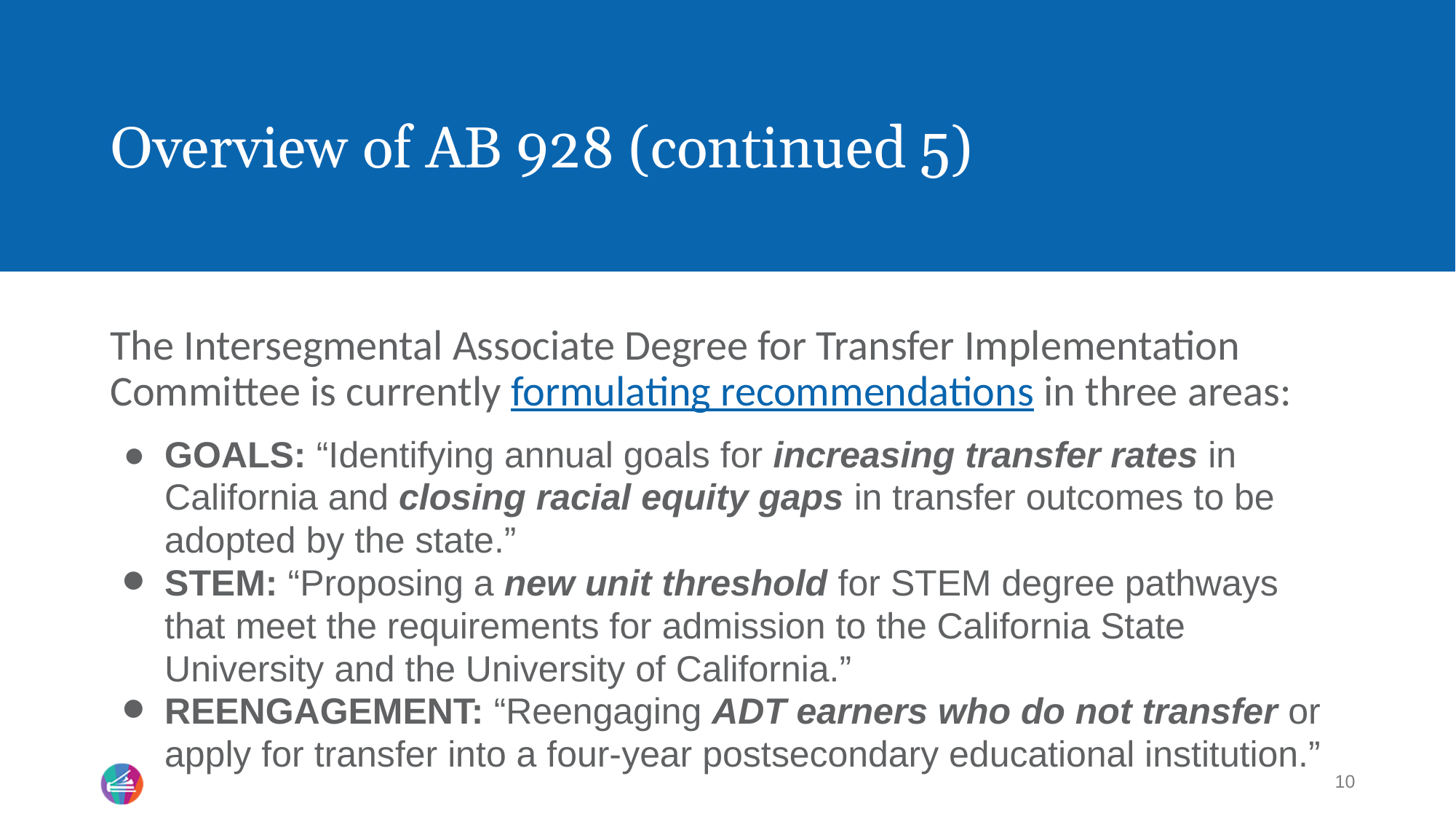

# Overview of AB 928 (continued 5)
The Intersegmental Associate Degree for Transfer Implementation Committee is currently formulating recommendations in three areas:
GOALS: “Identifying annual goals for increasing transfer rates in California and closing racial equity gaps in transfer outcomes to be adopted by the state.”
STEM: “Proposing a new unit threshold for STEM degree pathways that meet the requirements for admission to the California State University and the University of California.”
REENGAGEMENT: “Reengaging ADT earners who do not transfer or apply for transfer into a four-year postsecondary educational institution.”

10